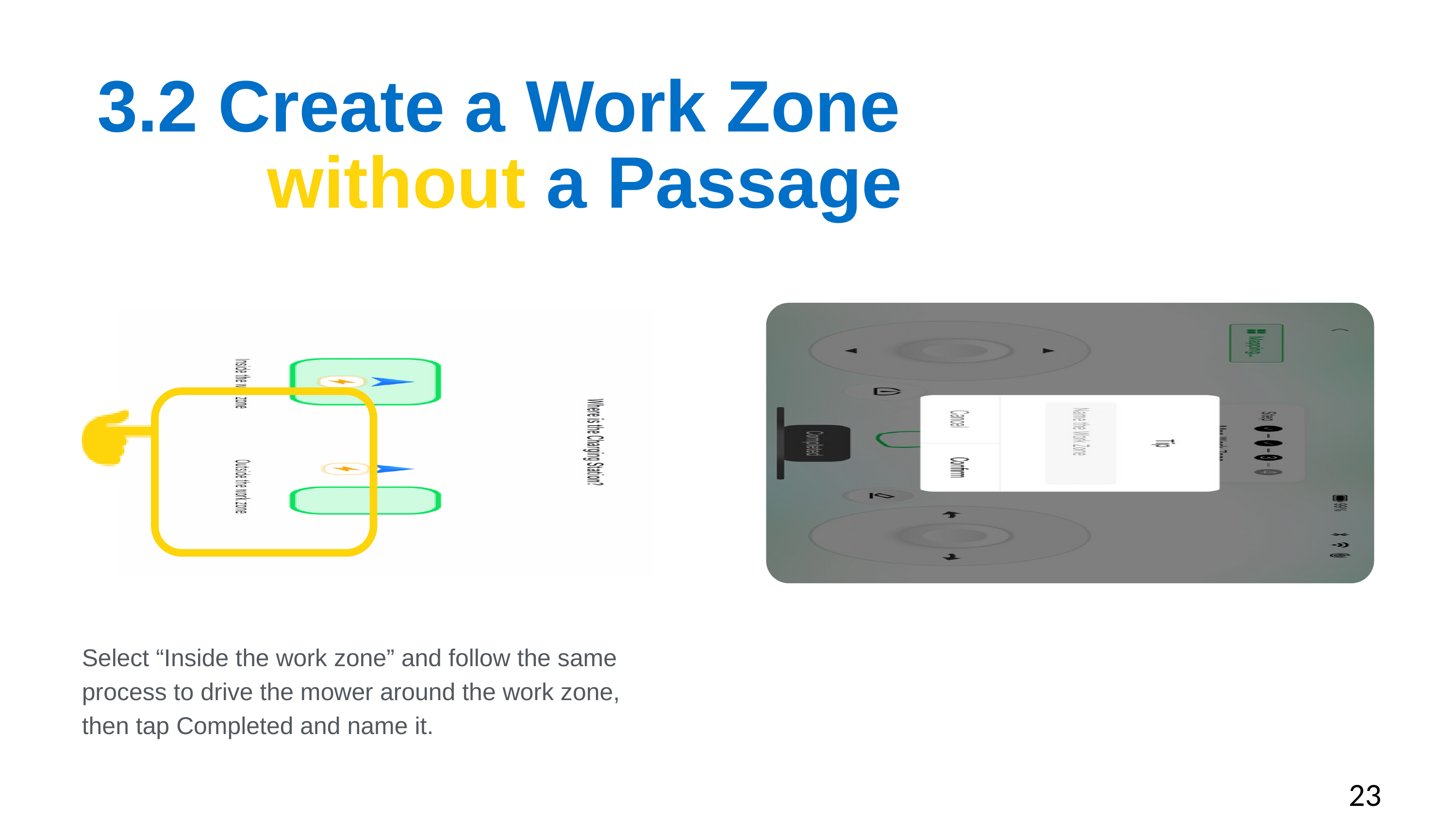

3.2 Create a Work Zone
without a Passage

Select “Inside the work zone” and follow the same process to drive the mower around the work zone, then tap Completed and name it.
23